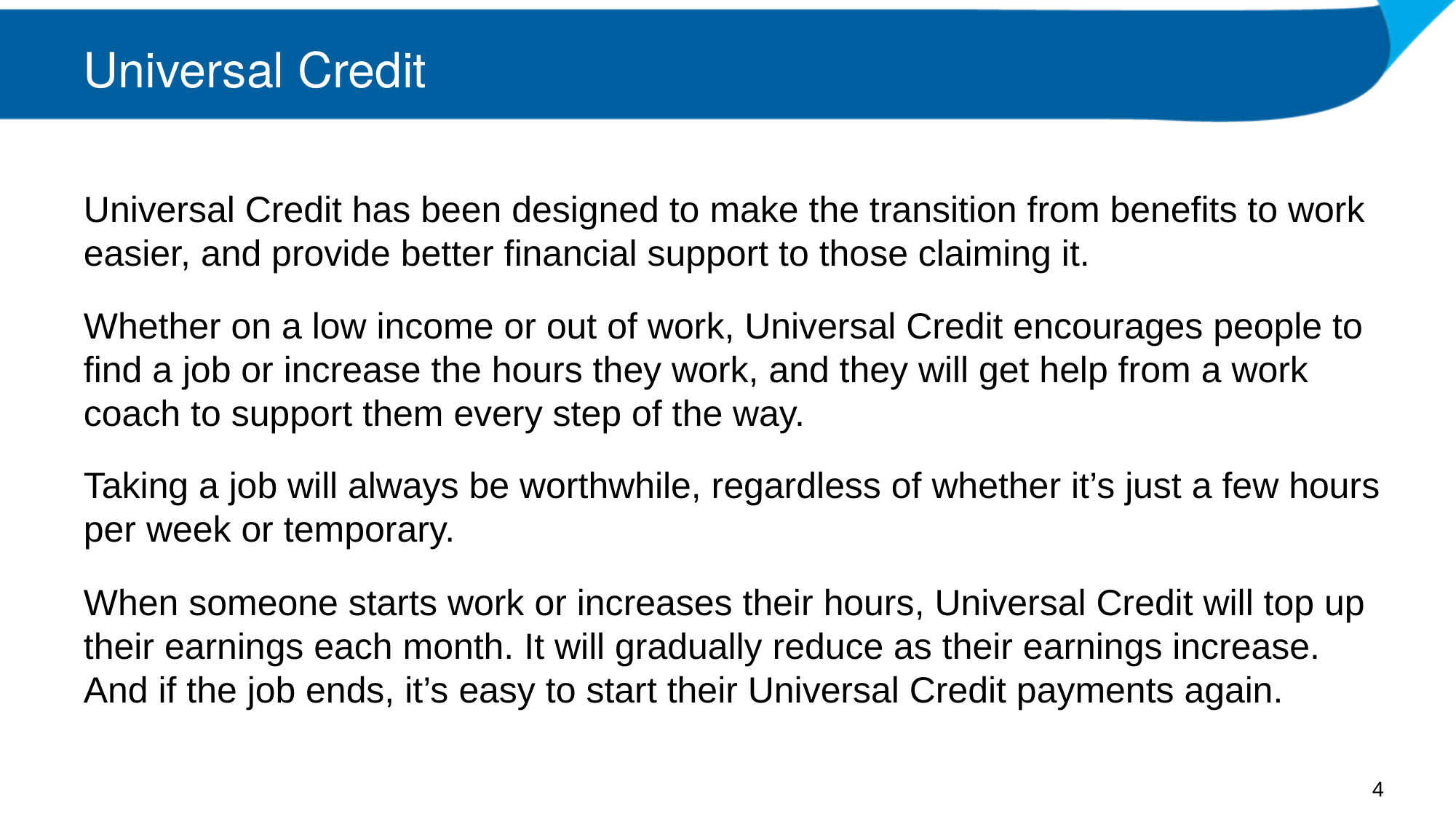

# Universal Credit
Universal Credit has been designed to make the transition from benefits to work easier, and provide better financial support to those claiming it.
Whether on a low income or out of work, Universal Credit encourages people to find a job or increase the hours they work, and they will get help from a work coach to support them every step of the way.
Taking a job will always be worthwhile, regardless of whether it’s just a few hours per week or temporary.
When someone starts work or increases their hours, Universal Credit will top up their earnings each month. It will gradually reduce as their earnings increase. And if the job ends, it’s easy to start their Universal Credit payments again.